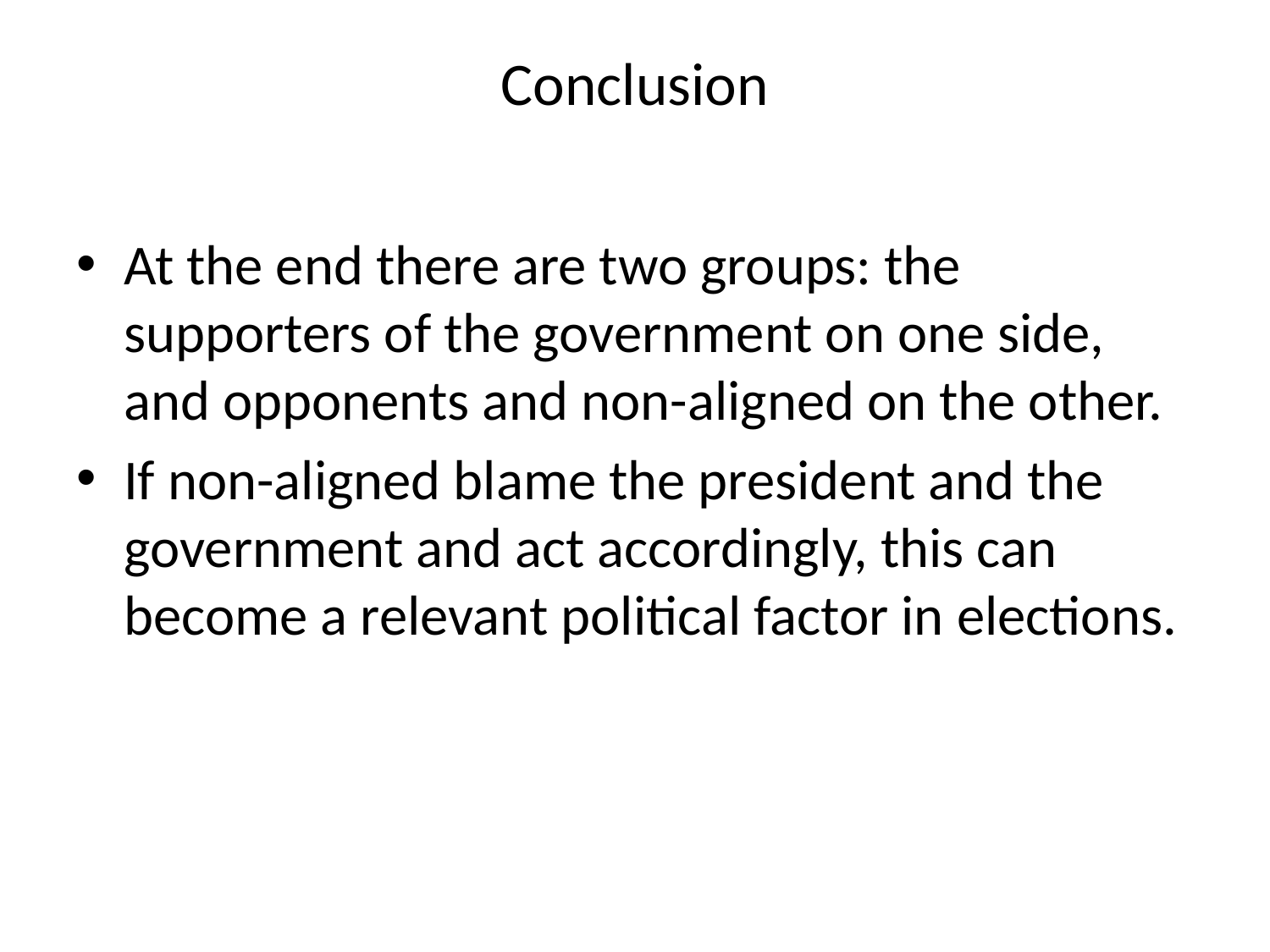

# Conclusion
At the end there are two groups: the supporters of the government on one side, and opponents and non-aligned on the other.
If non-aligned blame the president and the government and act accordingly, this can become a relevant political factor in elections.